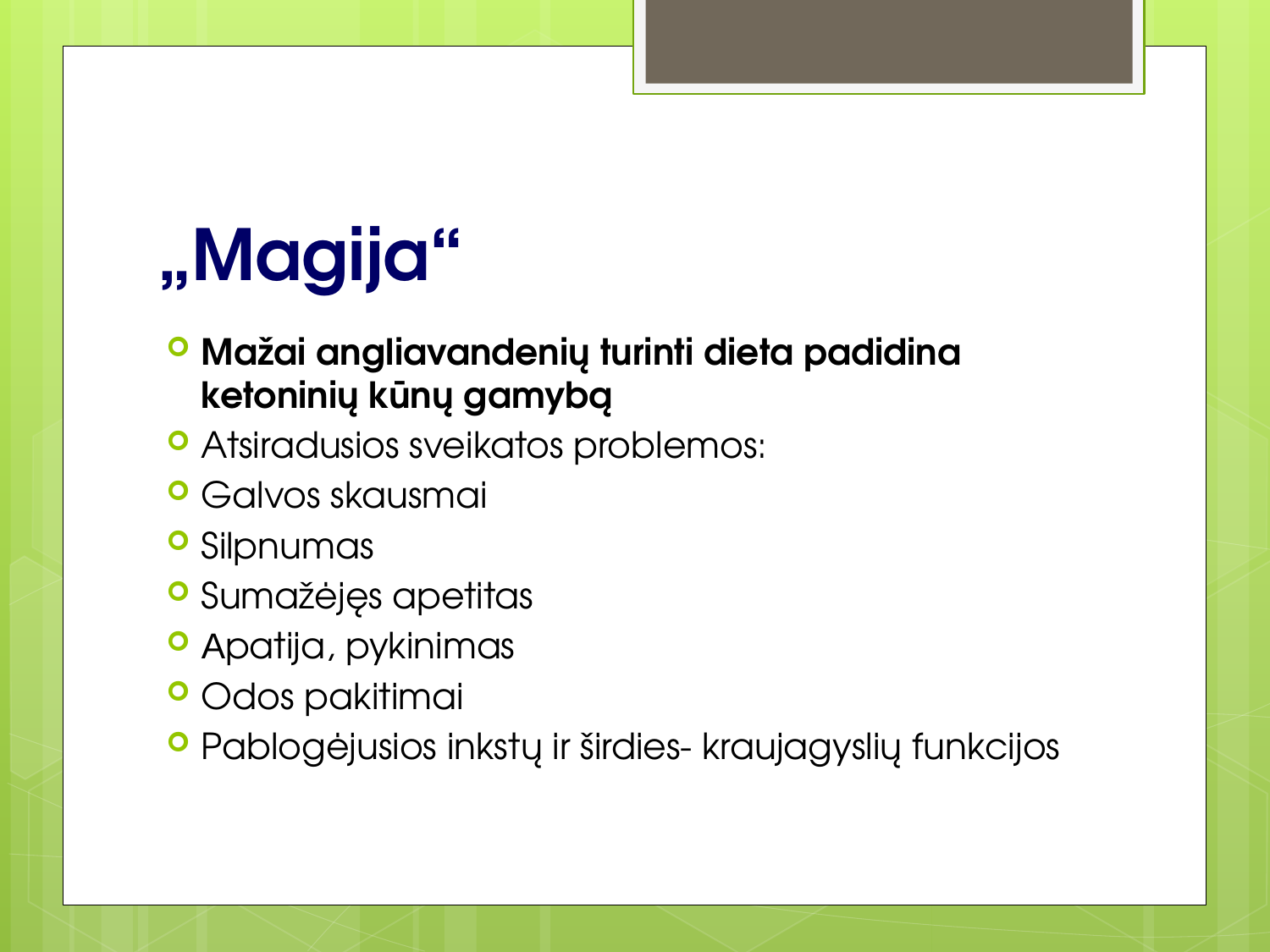

# „Magija“
Mažai angliavandenių turinti dieta padidina ketoninių kūnų gamybą
Atsiradusios sveikatos problemos:
Galvos skausmai
Silpnumas
Sumažėjęs apetitas
Аpatija, pykinimas
Odos pakitimai
Pablogėjusios inkstų ir širdies- kraujagyslių funkcijos